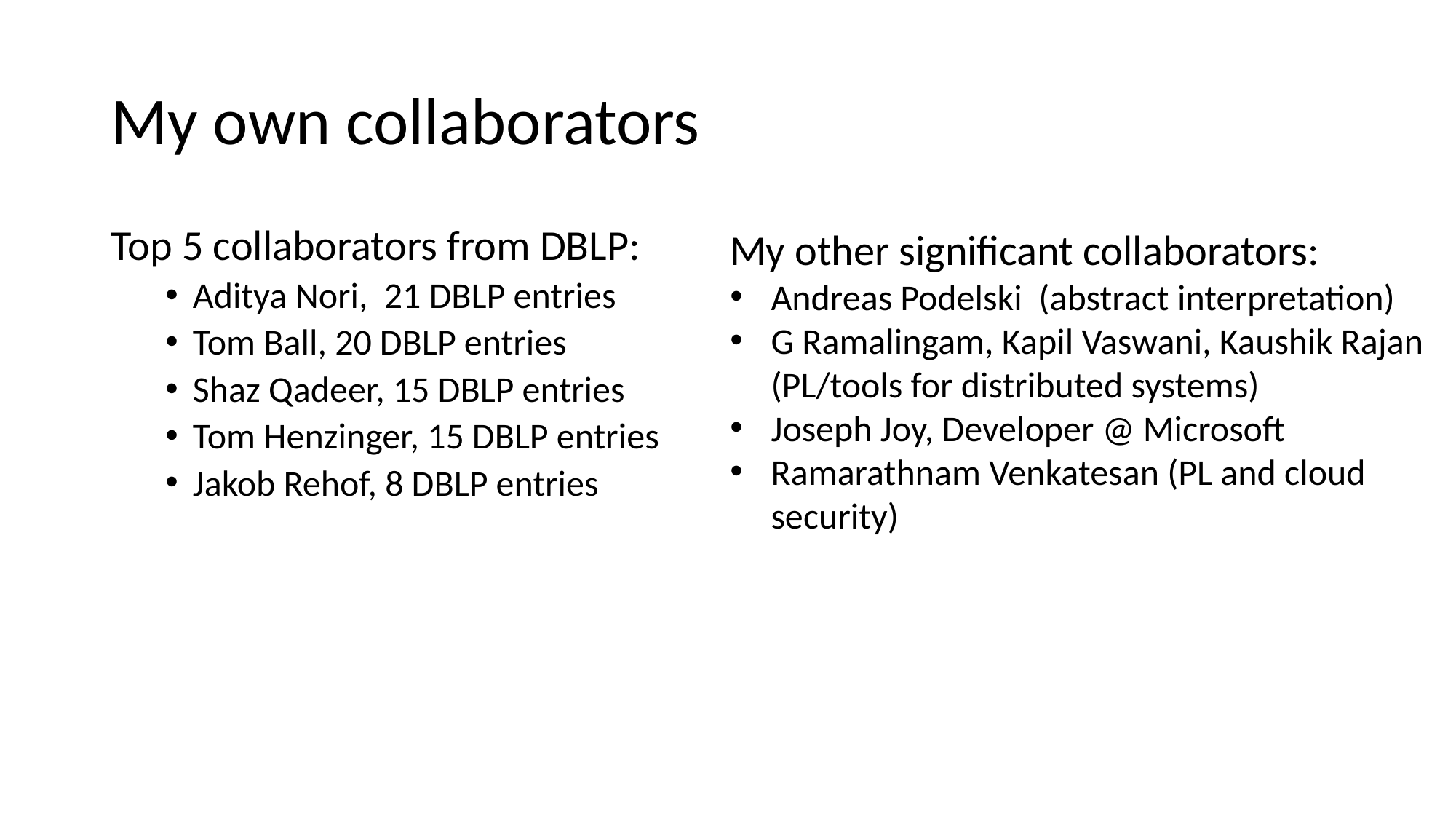

# My own collaborators
My other significant collaborators:
Andreas Podelski  (abstract interpretation)
G Ramalingam, Kapil Vaswani, Kaushik Rajan (PL/tools for distributed systems)
Joseph Joy, Developer @ Microsoft
Ramarathnam Venkatesan (PL and cloud security)
Top 5 collaborators from DBLP:
Aditya Nori,  21 DBLP entries
Tom Ball, 20 DBLP entries
Shaz Qadeer, 15 DBLP entries
Tom Henzinger, 15 DBLP entries
Jakob Rehof, 8 DBLP entries